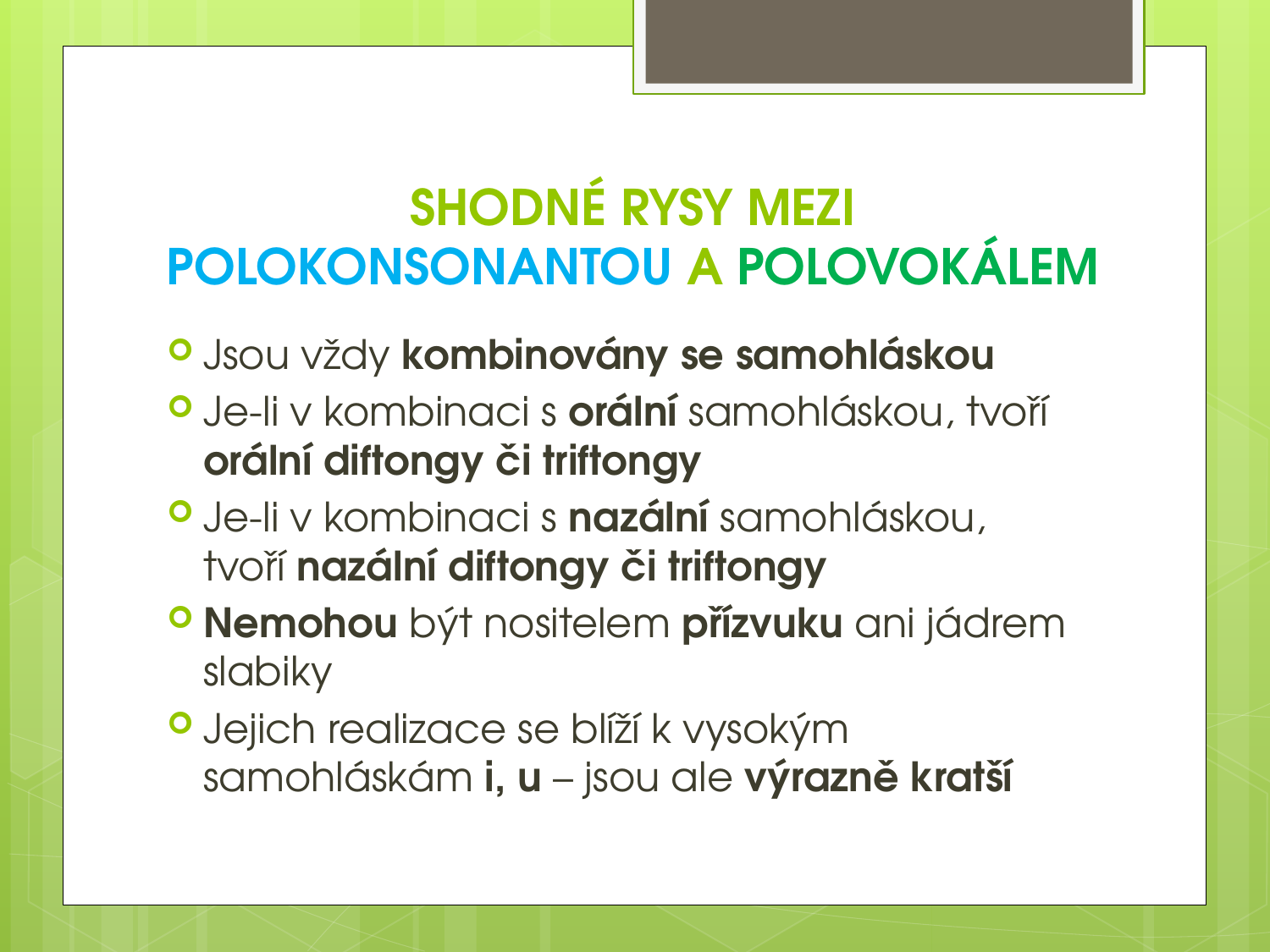

# SHODNÉ RYSY MEZI POLOKONSONANTOU A POLOVOKÁLEM
Jsou vždy kombinovány se samohláskou
Je-li v kombinaci s orální samohláskou, tvoří orální diftongy či triftongy
Je-li v kombinaci s nazální samohláskou, tvoří nazální diftongy či triftongy
Nemohou být nositelem přízvuku ani jádrem slabiky
Jejich realizace se blíží k vysokým samohláskám i, u – jsou ale výrazně kratší